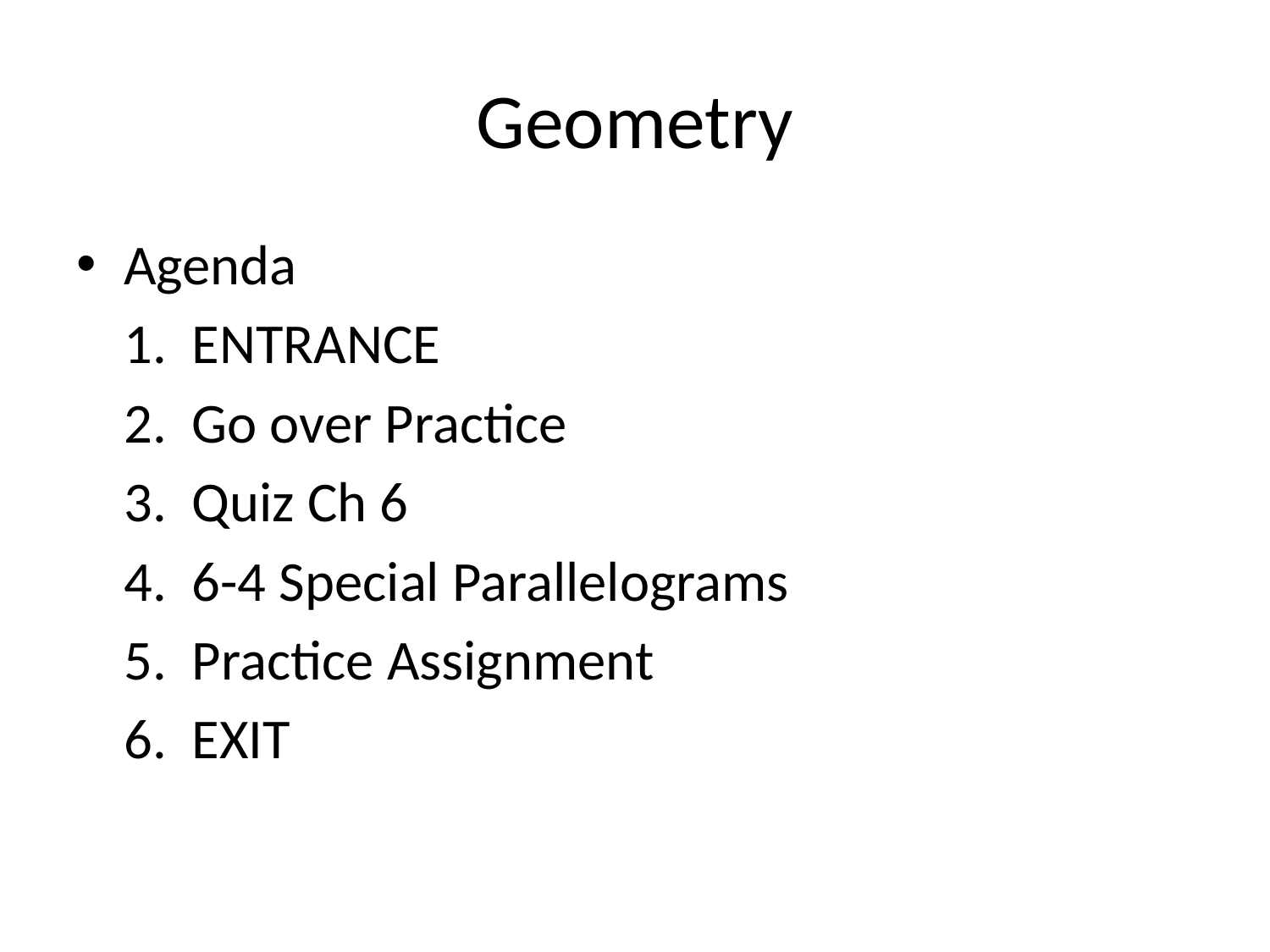

# Geometry
Agenda
	1.  ENTRANCE
	2.  Go over Practice
	3.  Quiz Ch 6
	4.  6-4 Special Parallelograms
	5.  Practice Assignment
	6.  EXIT